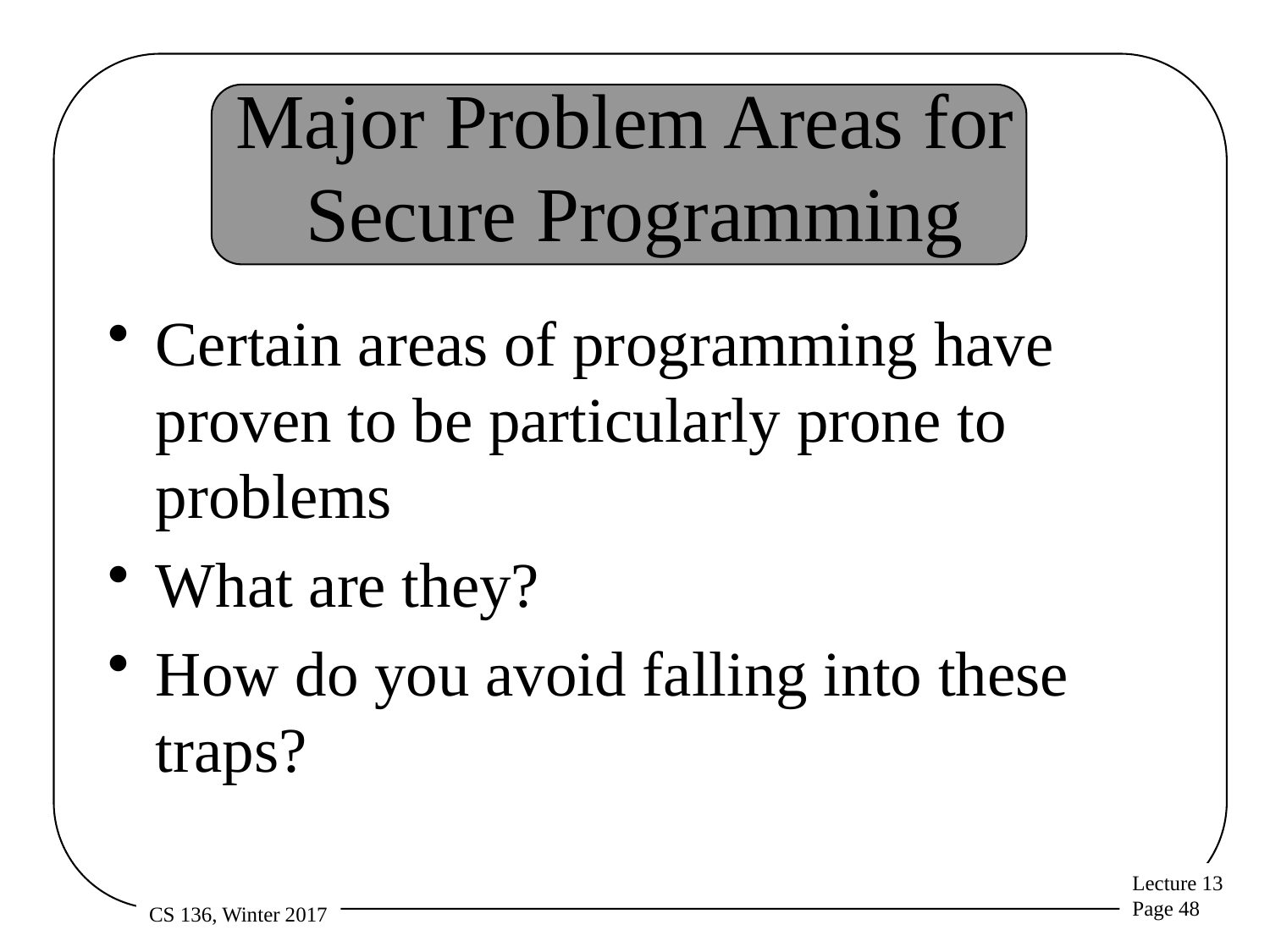

# Major Problem Areas for Secure Programming

Certain areas of programming have proven to be particularly prone to problems
What are they?
How do you avoid falling into these traps?